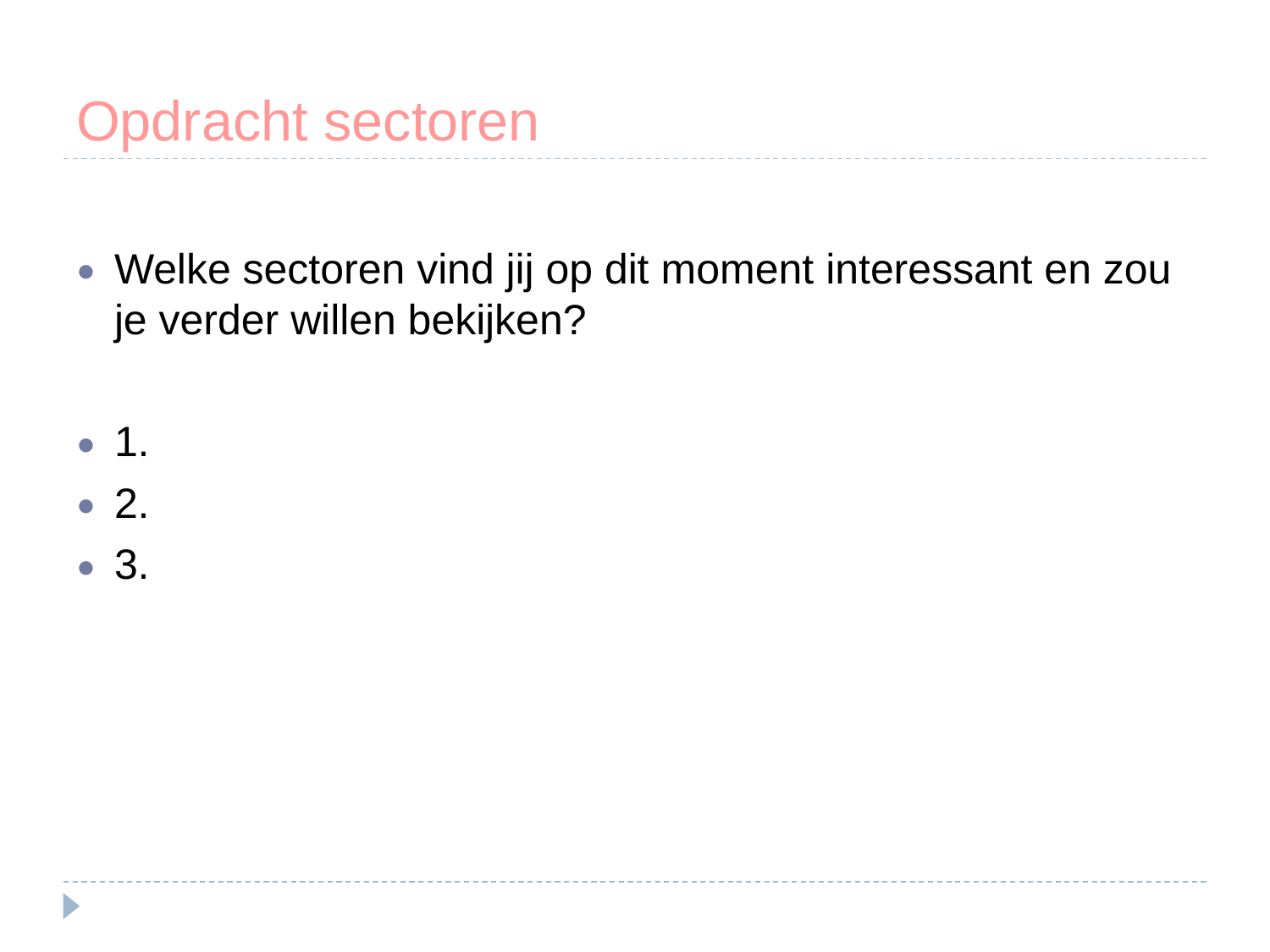

# Opdracht sectoren

Welke sectoren vind jij op dit moment interessant en zou je verder willen bekijken?

1.
2.
3.